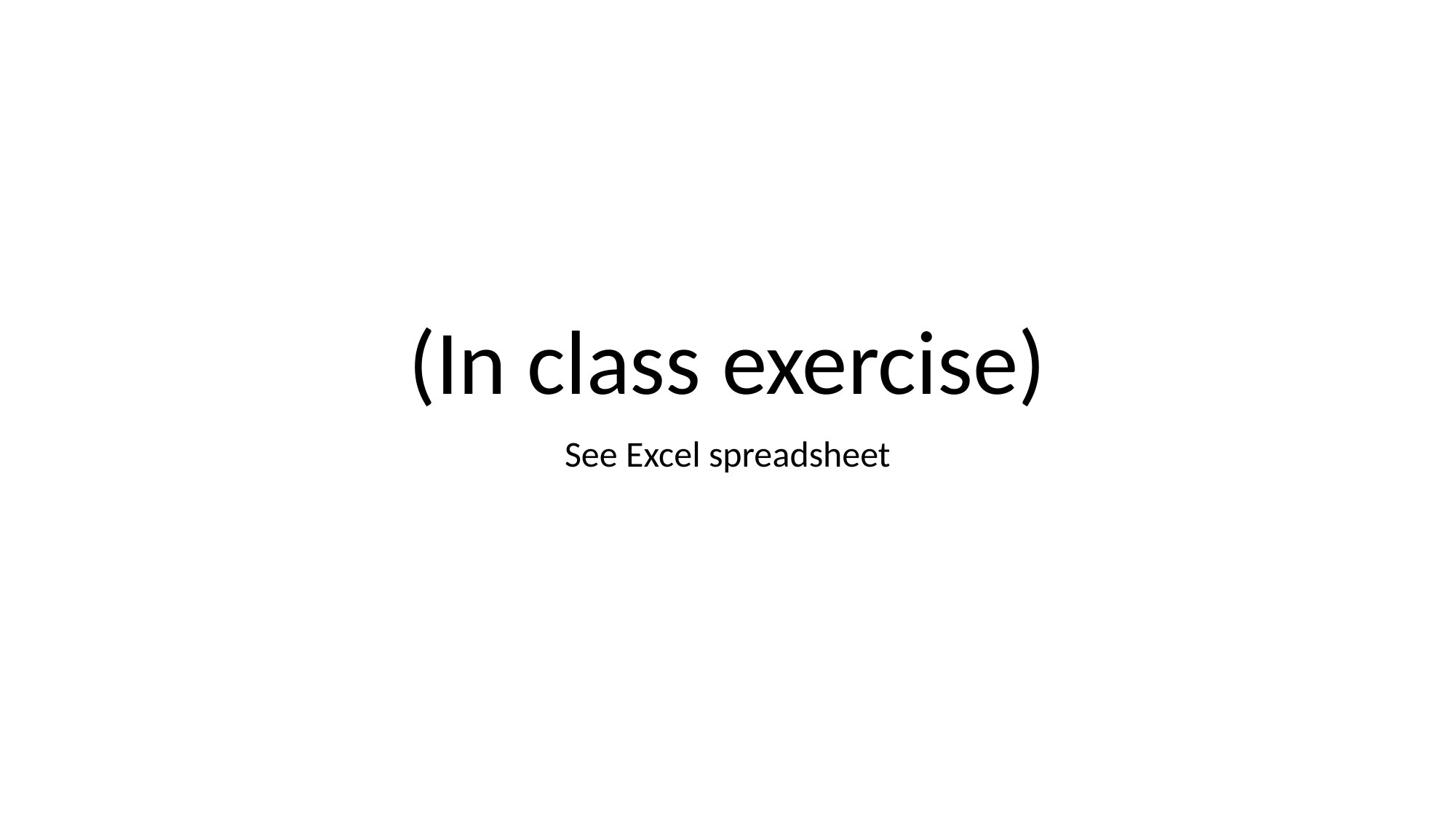

# (In class exercise)
See Excel spreadsheet